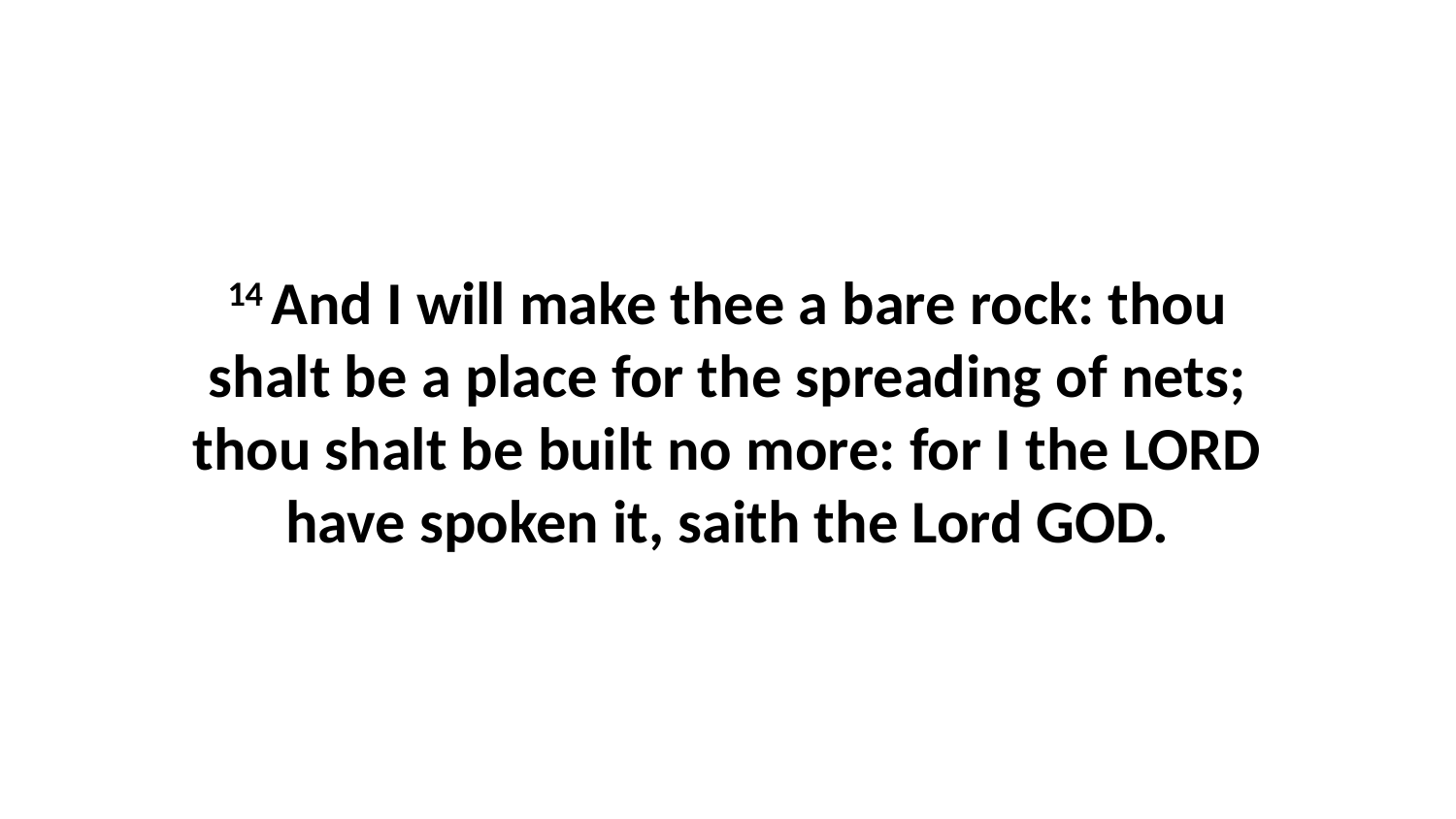

14 And I will make thee a bare rock: thou shalt be a place for the spreading of nets; thou shalt be built no more: for I the LORD have spoken it, saith the Lord GOD.